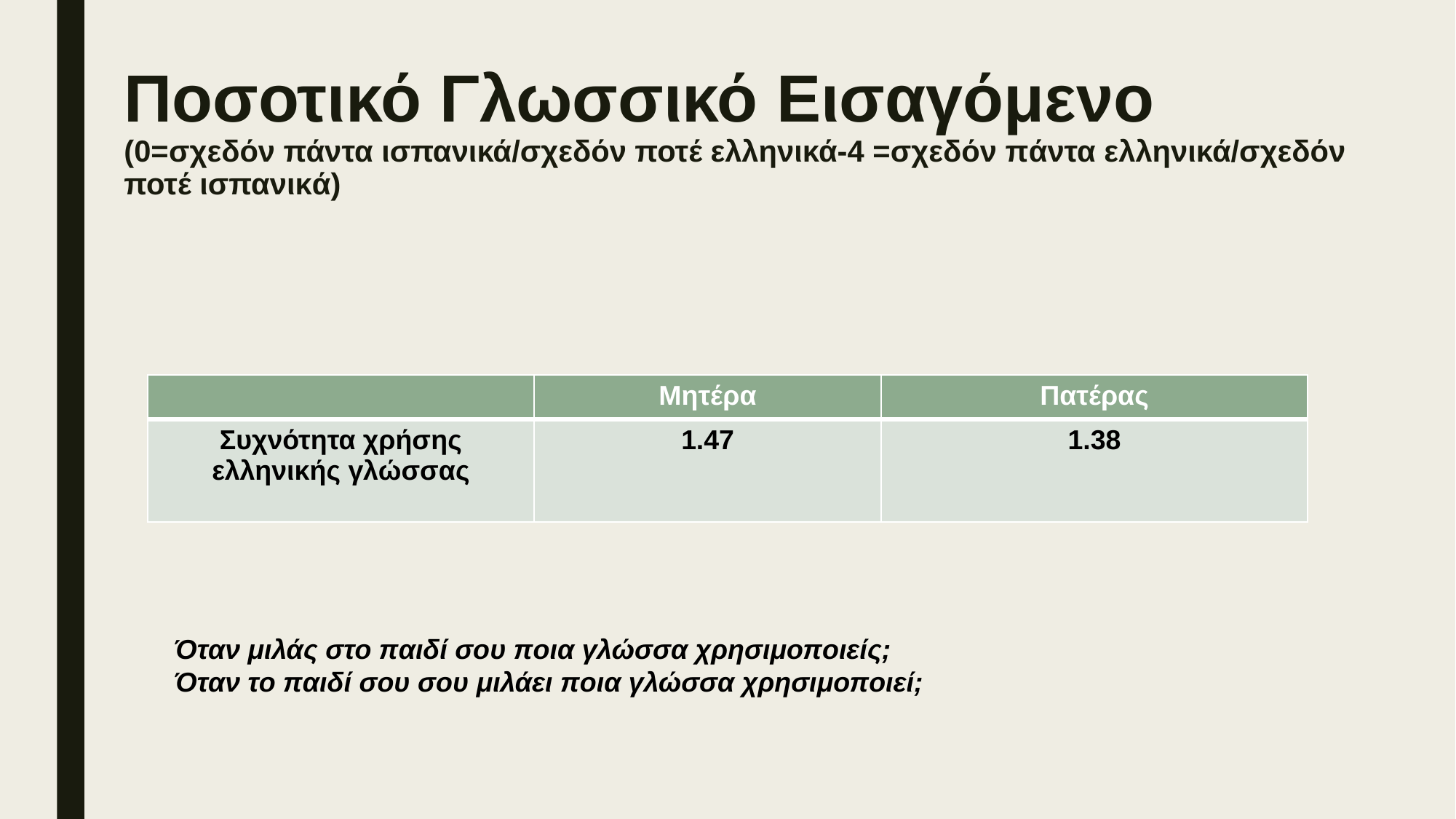

# Ποσοτικό Γλωσσικό Εισαγόμενο (0=σχεδόν πάντα ισπανικά/σχεδόν ποτέ ελληνικά-4 =σχεδόν πάντα ελληνικά/σχεδόν ποτέ ισπανικά)
|  | Μητέρα | Πατέρας |
| --- | --- | --- |
| Συχνότητα χρήσης ελληνικής γλώσσας | 1.47 | 1.38 |
Όταν μιλάς στο παιδί σου ποια γλώσσα χρησιμοποιείς;
Όταν το παιδί σου σου μιλάει ποια γλώσσα χρησιμοποιεί;